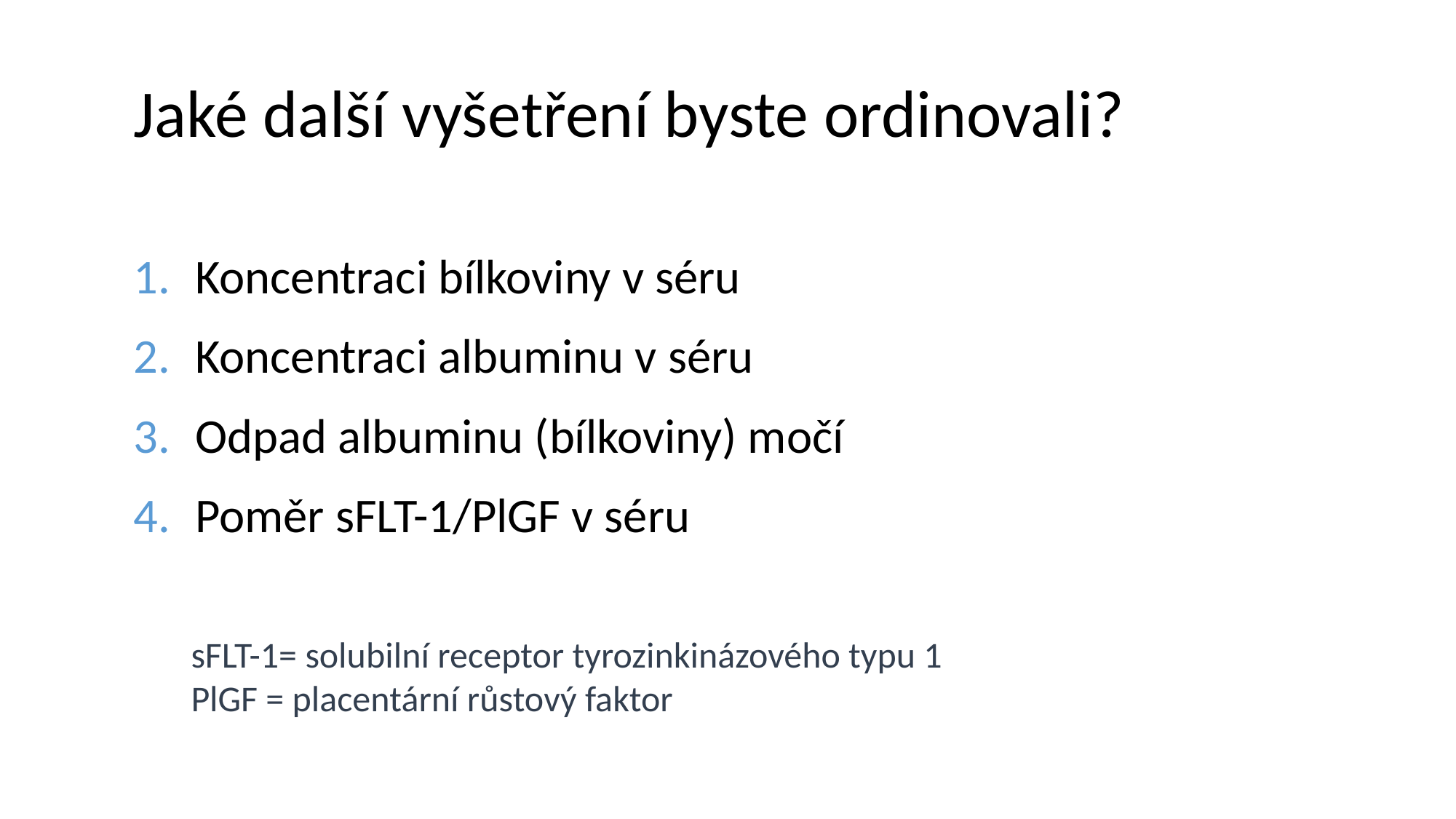

# Jaké další vyšetření byste ordinovali?
Koncentraci bílkoviny v séru
Koncentraci albuminu v séru
Odpad albuminu (bílkoviny) močí
Poměr sFLT-1/PlGF v séru
sFLT-1= solubilní receptor tyrozinkinázového typu 1
PlGF = placentární růstový faktor